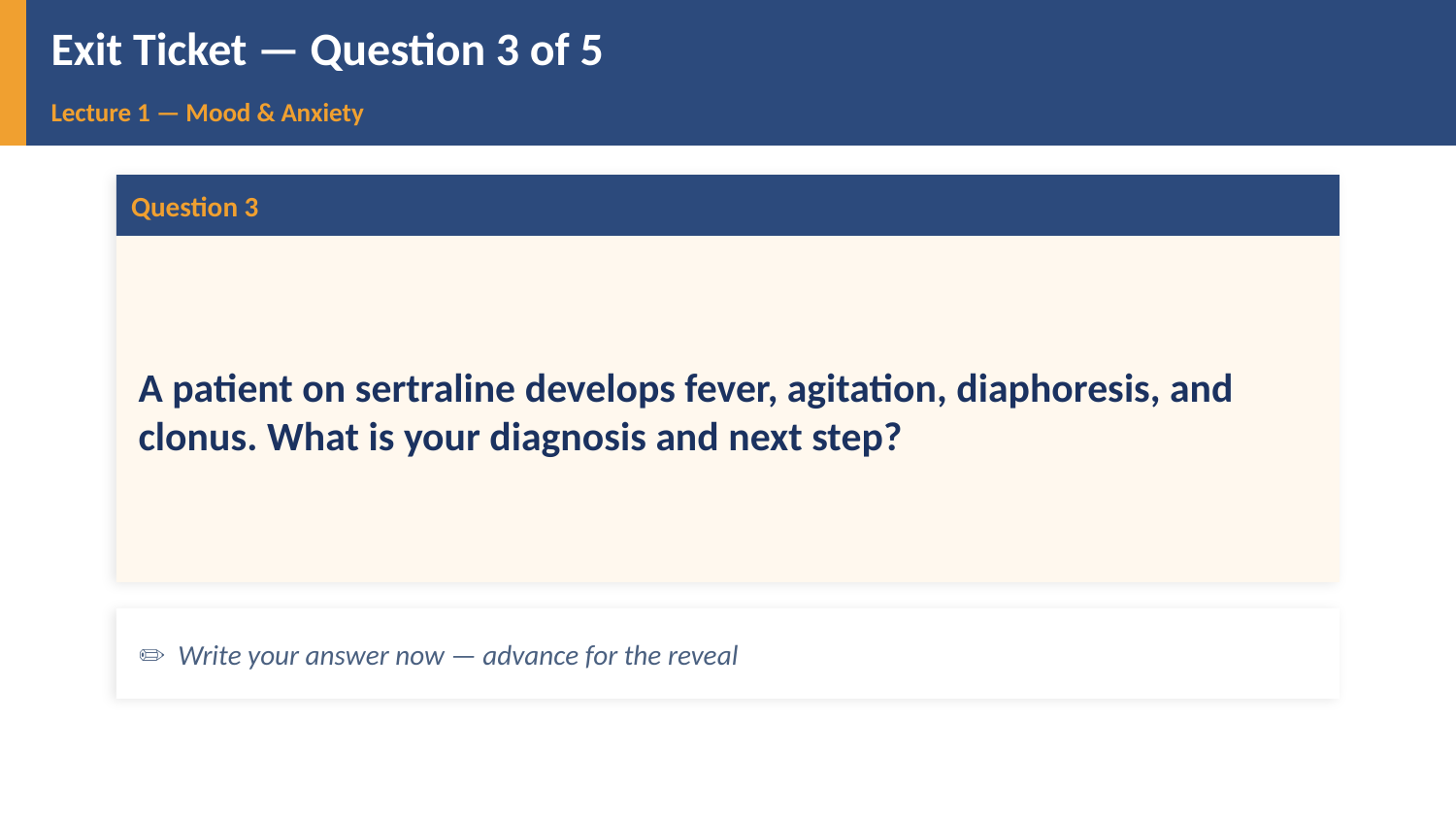

Exit Ticket — Question 3 of 5
Lecture 1 — Mood & Anxiety

Question 3
A patient on sertraline develops fever, agitation, diaphoresis, and clonus. What is your diagnosis and next step?

✏️  Write your answer now — advance for the reveal